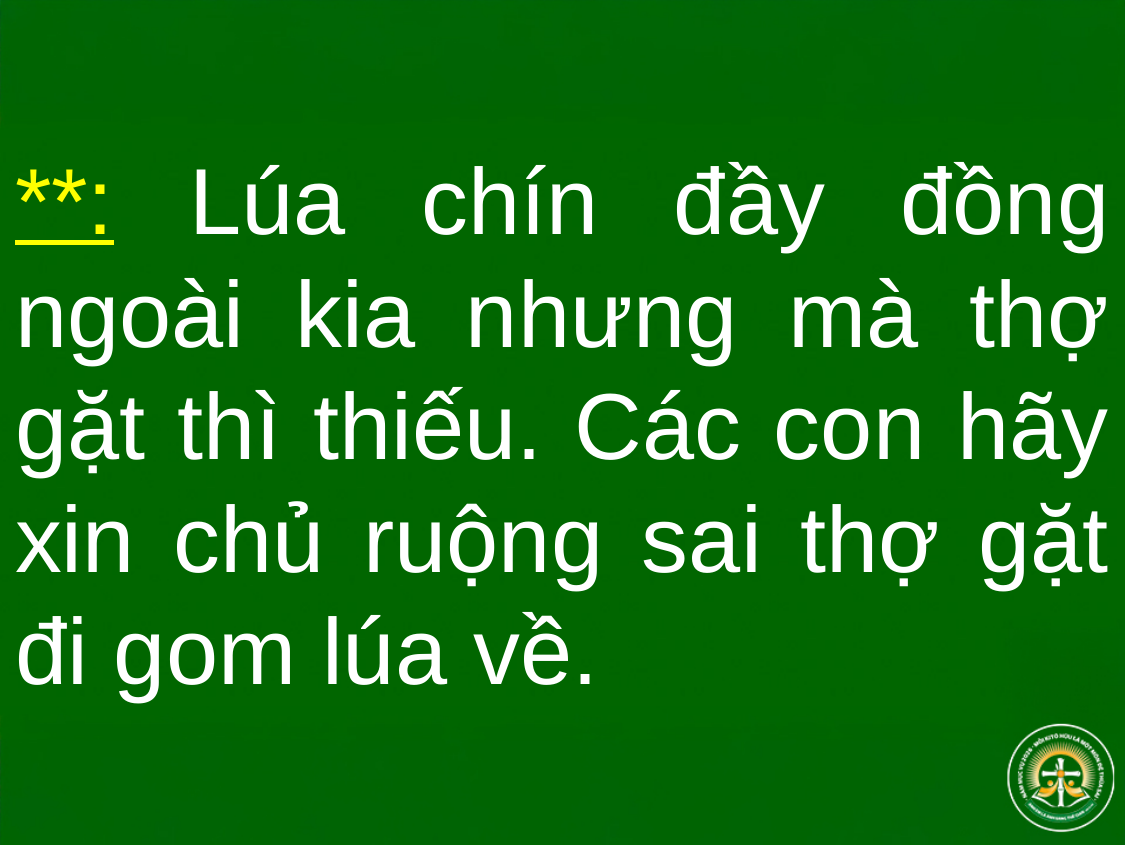

# **: Lúa chín đầy đồng ngoài kia nhưng mà thợ gặt thì thiếu. Các con hãy xin chủ ruộng sai thợ gặt đi gom lúa về.